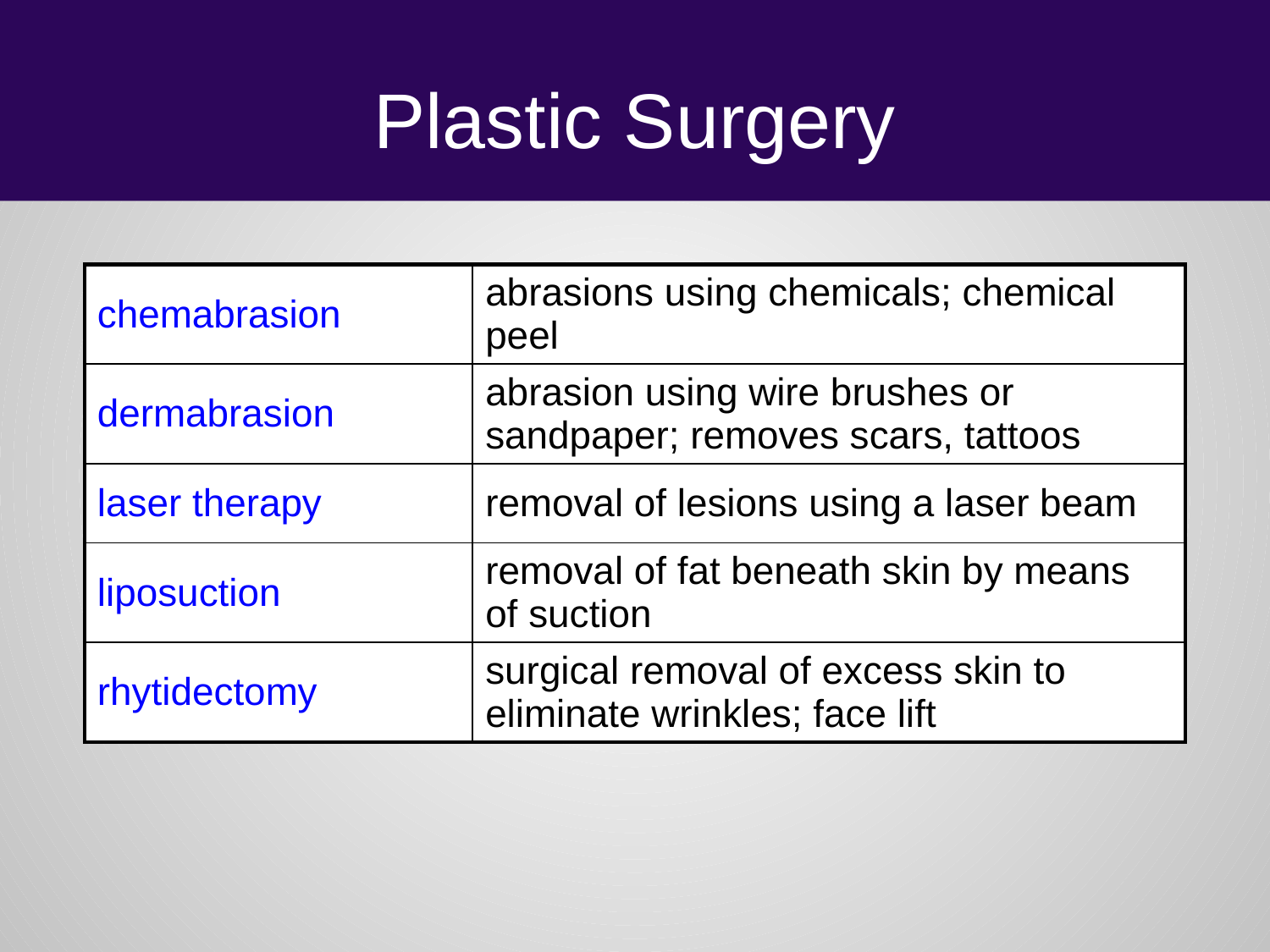

# Plastic Surgery
| chemabrasion | abrasions using chemicals; chemical peel |
| --- | --- |
| dermabrasion | abrasion using wire brushes or sandpaper; removes scars, tattoos |
| laser therapy | removal of lesions using a laser beam |
| liposuction | removal of fat beneath skin by means of suction |
| rhytidectomy | surgical removal of excess skin to eliminate wrinkles; face lift |